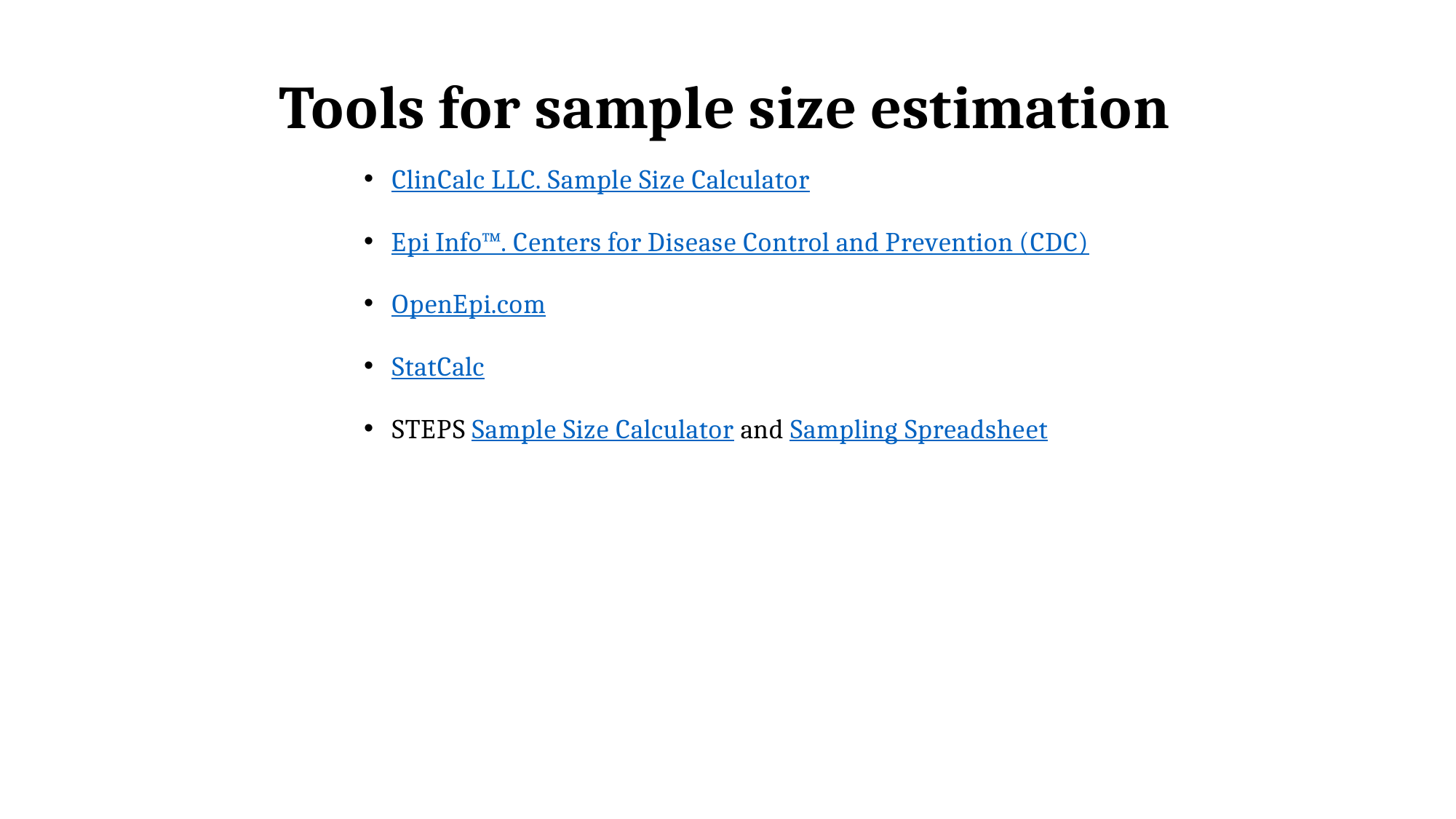

# Tools for sample size estimation
ClinCalc LLC. Sample Size Calculator
Epi Info™. Centers for Disease Control and Prevention (CDC)
OpenEpi.com
StatCalc
STEPS Sample Size Calculator and Sampling Spreadsheet